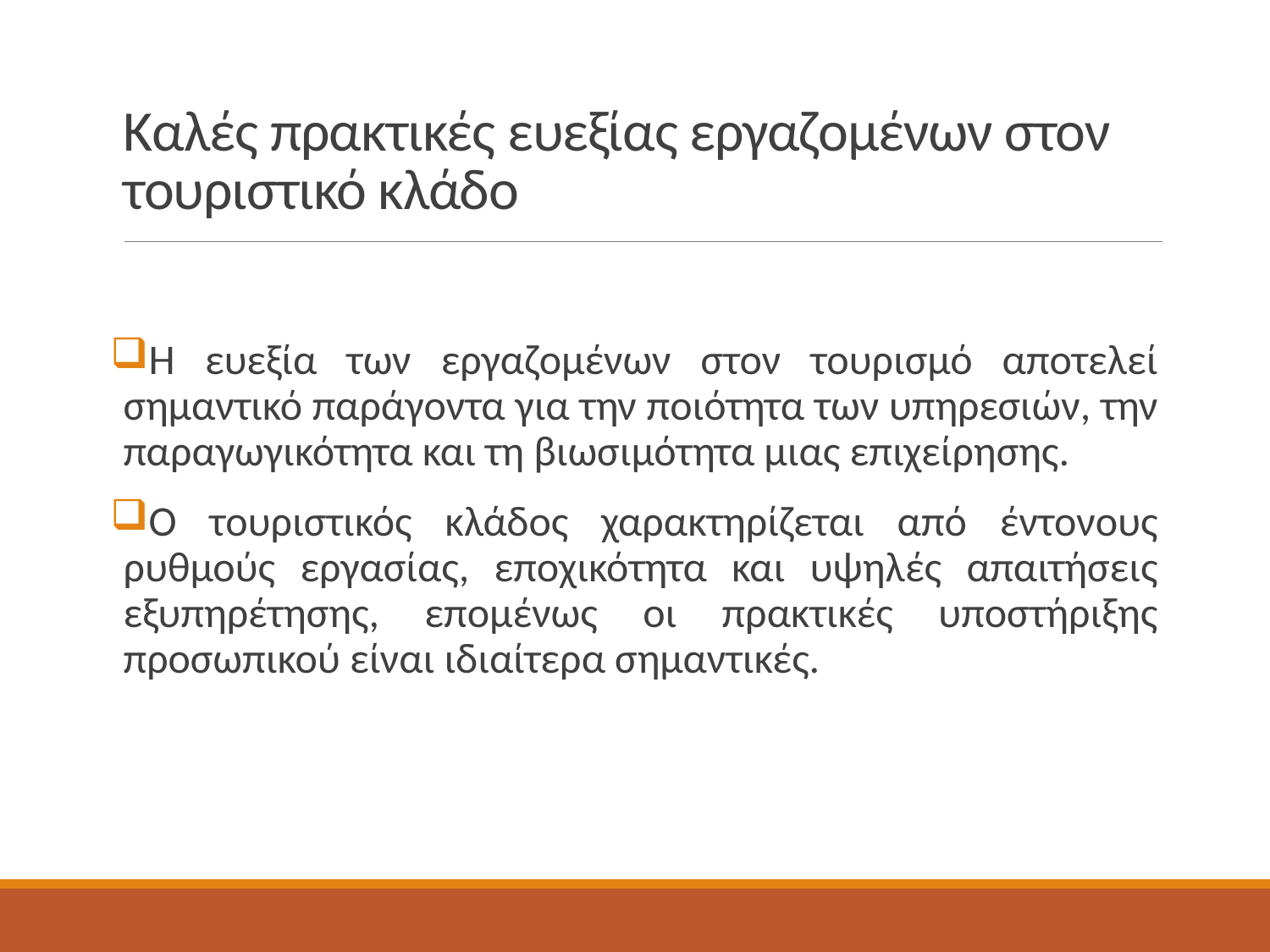

# Καλές πρακτικές ευεξίας εργαζομένων στον τουριστικό κλάδο
Η ευεξία των εργαζομένων στον τουρισμό αποτελεί σημαντικό παράγοντα για την ποιότητα των υπηρεσιών, την παραγωγικότητα και τη βιωσιμότητα μιας επιχείρησης.
Ο τουριστικός κλάδος χαρακτηρίζεται από έντονους ρυθμούς εργασίας, εποχικότητα και υψηλές απαιτήσεις εξυπηρέτησης, επομένως οι πρακτικές υποστήριξης προσωπικού είναι ιδιαίτερα σημαντικές.